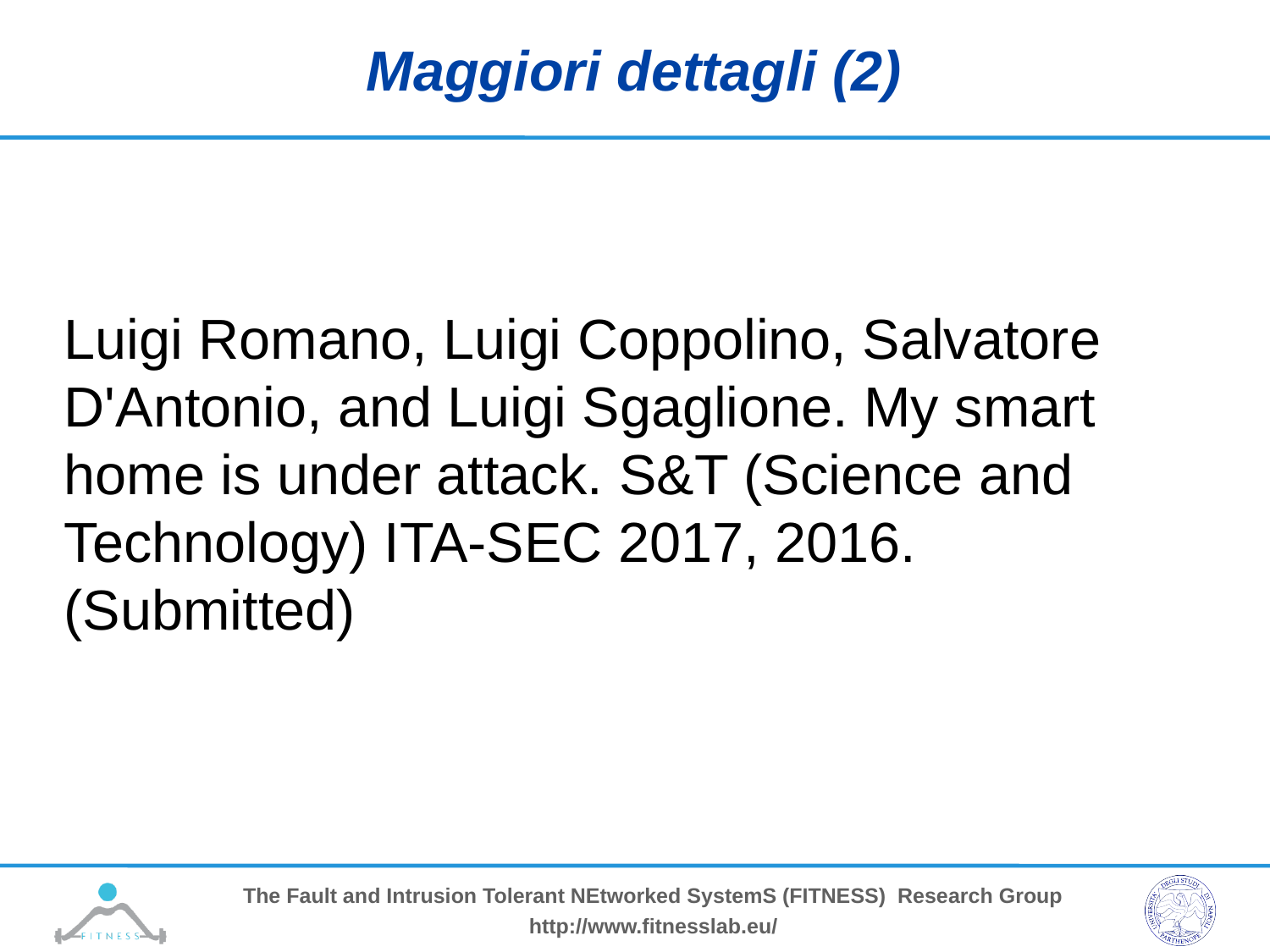

# Maggiori dettagli (2)
Luigi Romano, Luigi Coppolino, Salvatore D'Antonio, and Luigi Sgaglione. My smart home is under attack. S&T (Science and Technology) ITA-SEC 2017, 2016. (Submitted)